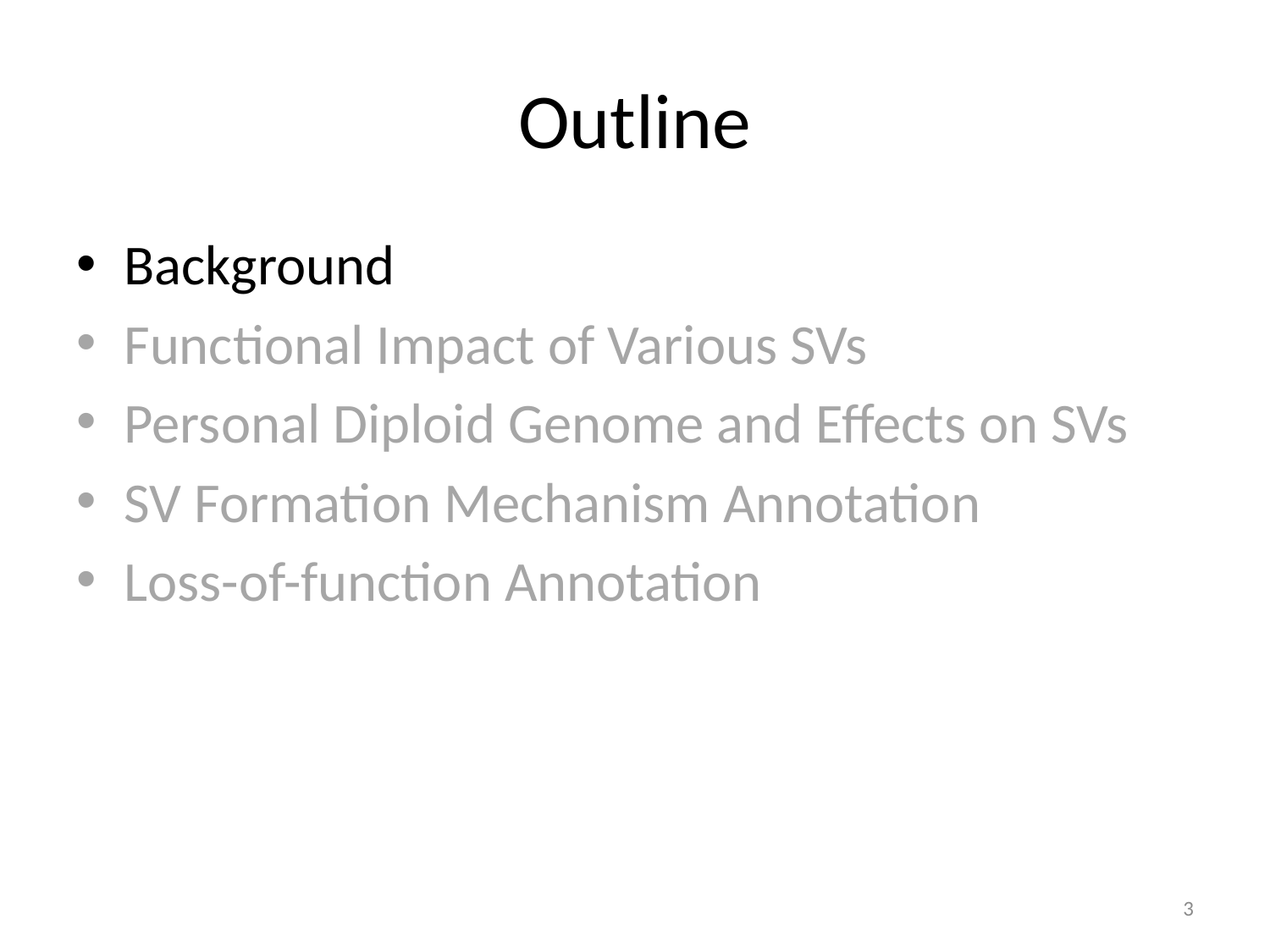

# Outline
Background
Functional Impact of Various SVs
Personal Diploid Genome and Effects on SVs
SV Formation Mechanism Annotation
Loss-of-function Annotation
3